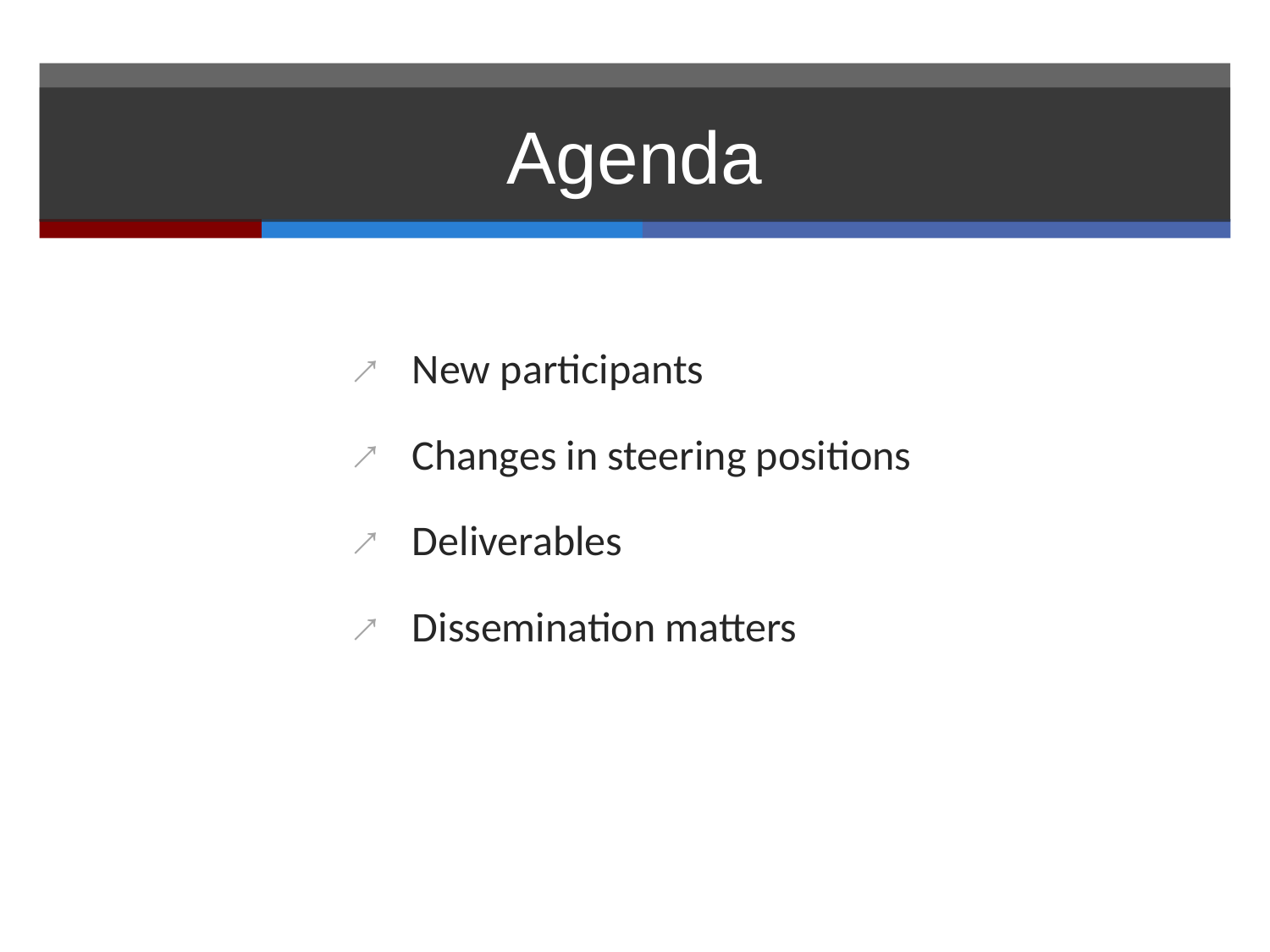

# Agenda
New participants
Changes in steering positions
Deliverables
Dissemination matters